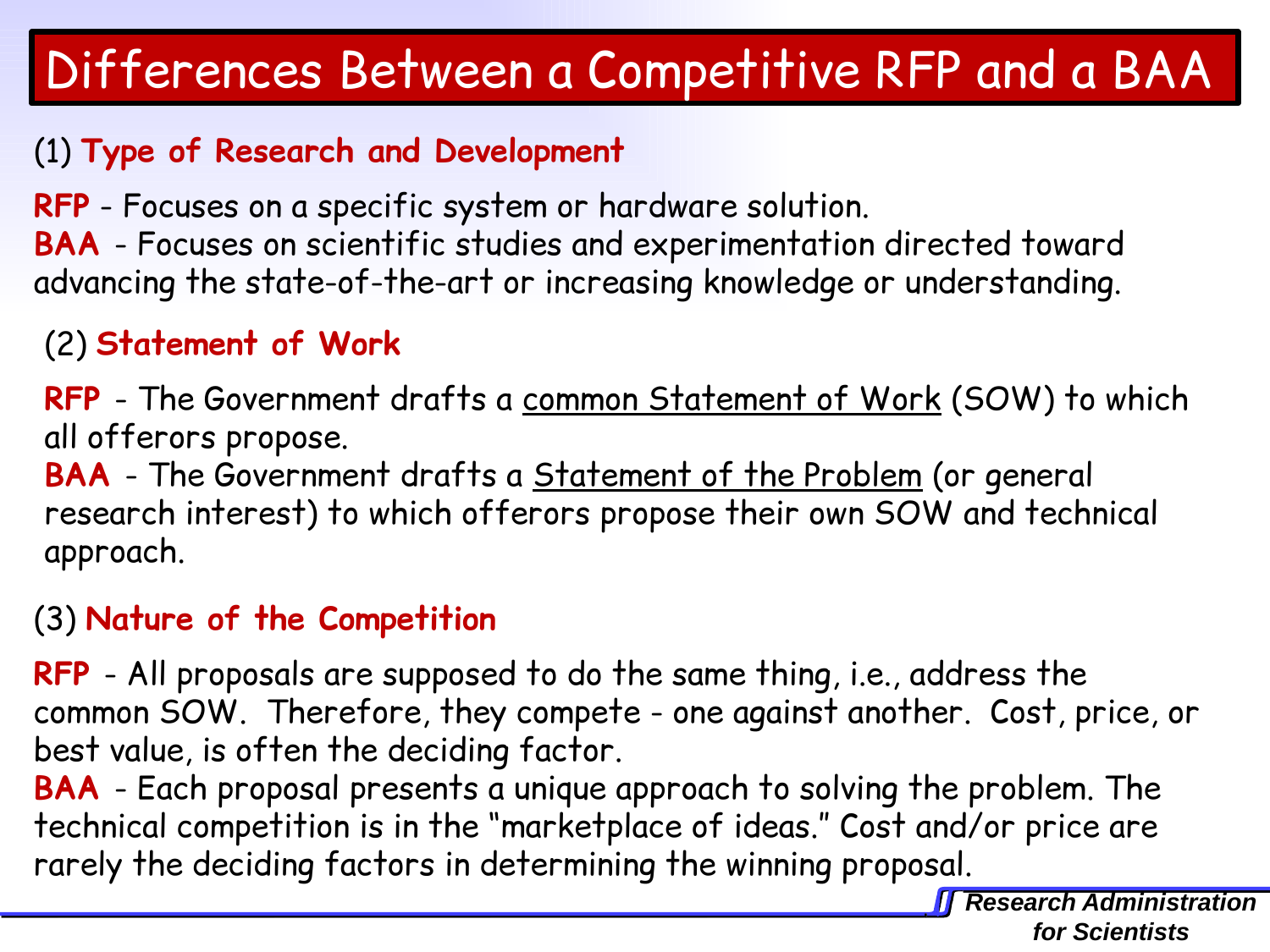

Differences Between a Competitive RFP and a BAA
(1) Type of Research and Development 
RFP - Focuses on a specific system or hardware solution. 
BAA - Focuses on scientific studies and experimentation directed toward advancing the state-of-the-art or increasing knowledge or understanding.
(2) Statement of Work 
RFP - The Government drafts a common Statement of Work (SOW) to which all offerors propose. 
BAA - The Government drafts a Statement of the Problem (or general research interest) to which offerors propose their own SOW and technical approach.
(3) Nature of the Competition
RFP - All proposals are supposed to do the same thing, i.e., address the common SOW.  Therefore, they compete - one against another.  Cost, price, or best value, is often the deciding factor. 
BAA - Each proposal presents a unique approach to solving the problem. The technical competition is in the “marketplace of ideas.” Cost and/or price are rarely the deciding factors in determining the winning proposal.